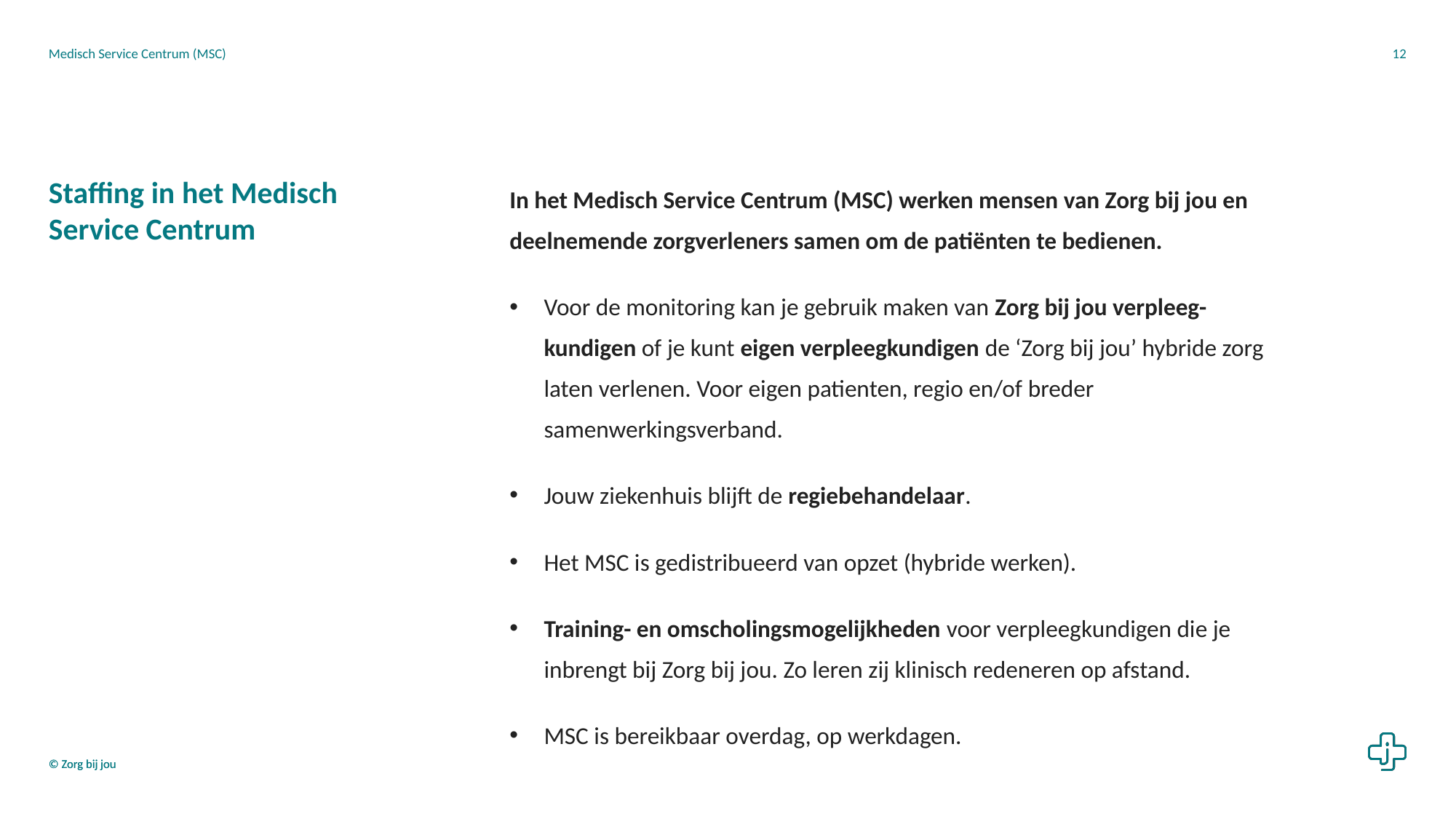

Medisch Service Centrum (MSC)
12
Staffing in het Medisch Service Centrum

In het Medisch Service Centrum (MSC) werken mensen van Zorg bij jou en deelnemende zorgverleners samen om de patiënten te bedienen.
Voor de monitoring kan je gebruik maken van Zorg bij jou verpleeg-kundigen of je kunt eigen verpleegkundigen de ‘Zorg bij jou’ hybride zorg laten verlenen. Voor eigen patienten, regio en/of breder samenwerkingsverband.
Jouw ziekenhuis blijft de regiebehandelaar.
Het MSC is gedistribueerd van opzet (hybride werken).
Training- en omscholingsmogelijkheden voor verpleegkundigen die je inbrengt bij Zorg bij jou. Zo leren zij klinisch redeneren op afstand.
MSC is bereikbaar overdag, op werkdagen.